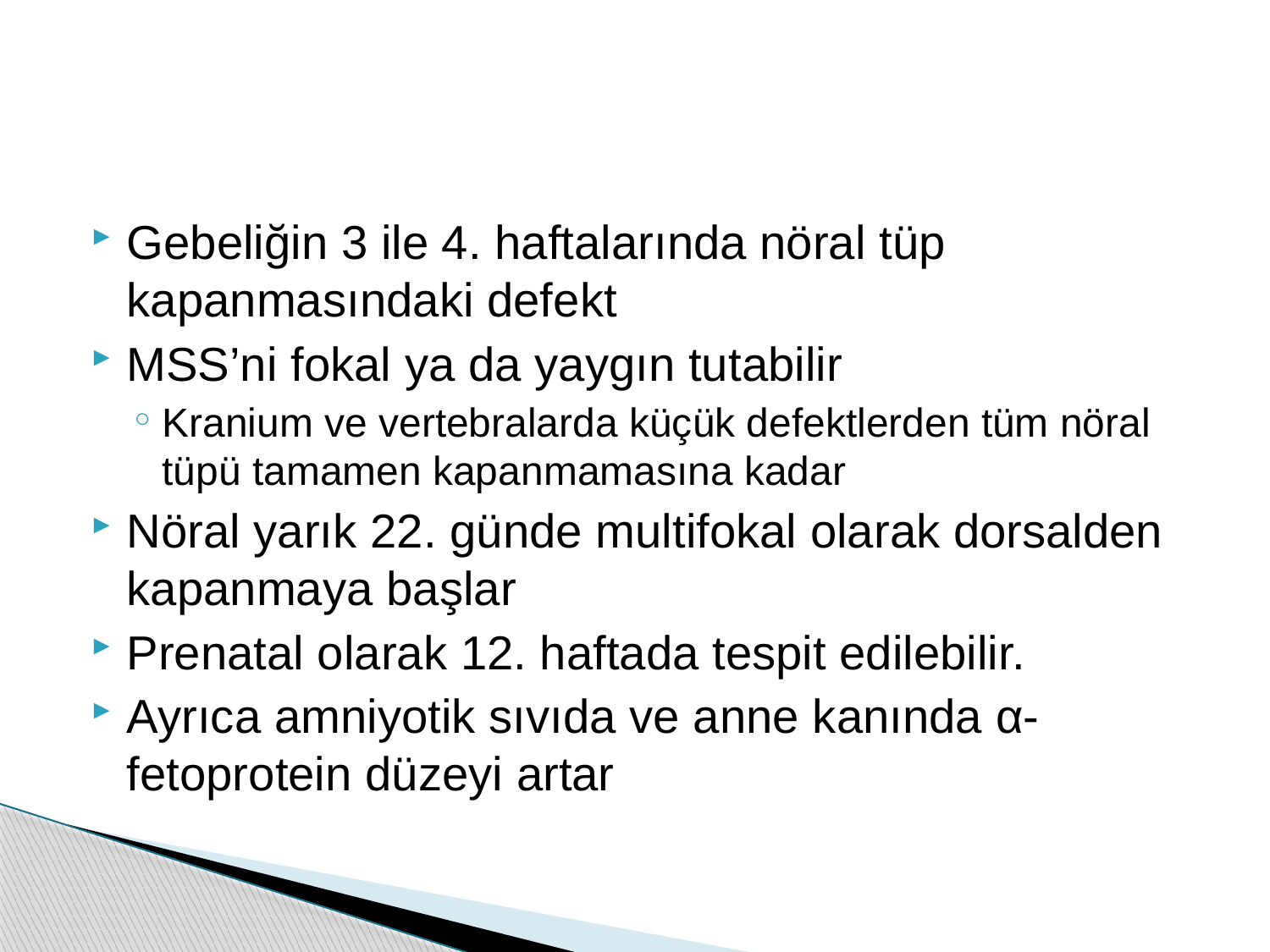

#
Gebeliğin 3 ile 4. haftalarında nöral tüp kapanmasındaki defekt
MSS’ni fokal ya da yaygın tutabilir
Kranium ve vertebralarda küçük defektlerden tüm nöral tüpü tamamen kapanmamasına kadar
Nöral yarık 22. günde multifokal olarak dorsalden kapanmaya başlar
Prenatal olarak 12. haftada tespit edilebilir.
Ayrıca amniyotik sıvıda ve anne kanında α-fetoprotein düzeyi artar